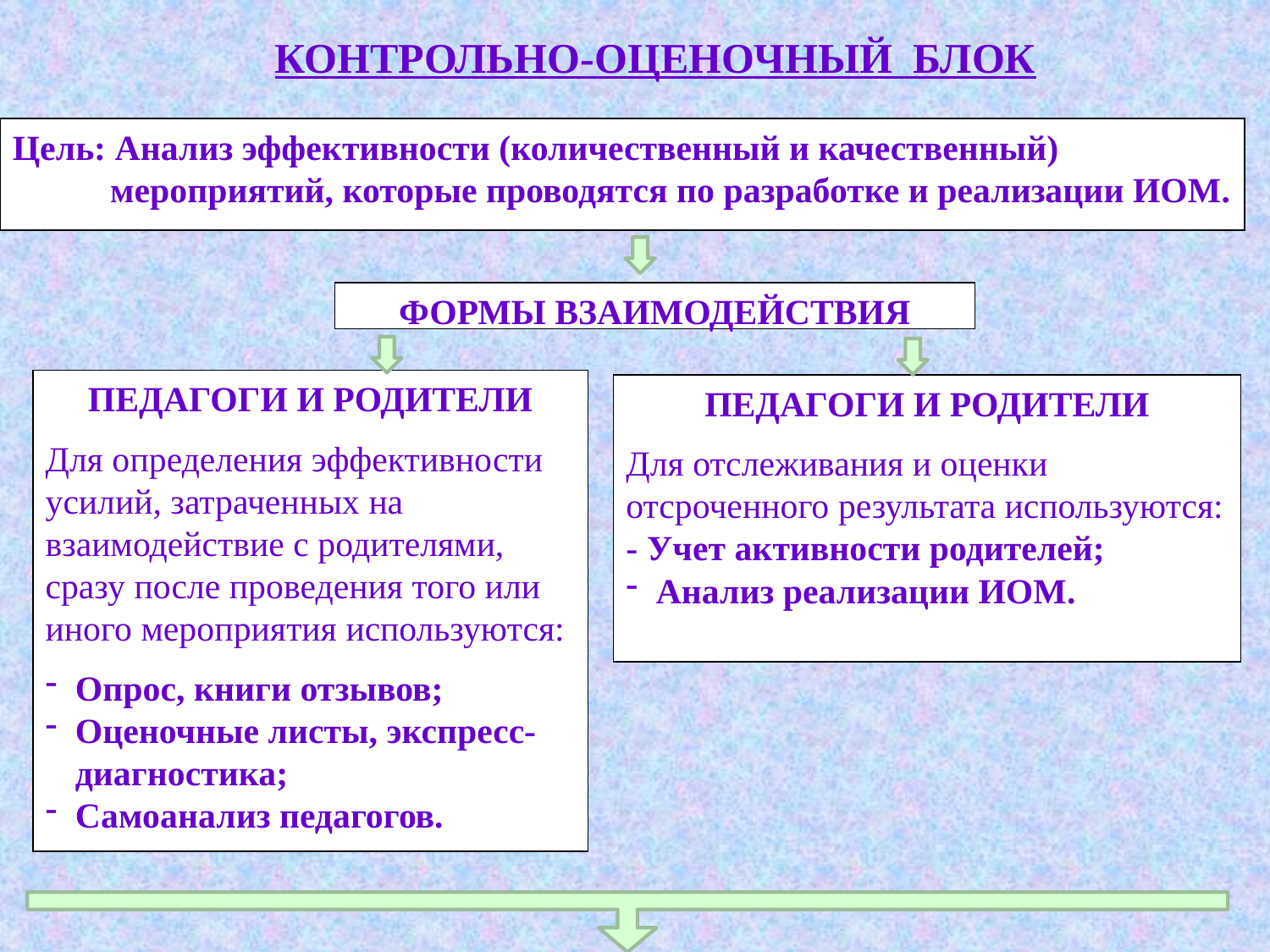

КОНТРОЛЬНО-ОЦЕНОЧНЫЙ  БЛОК
Цель: Анализ эффективности (количественный и качественный)
           мероприятий, которые проводятся по разработке и реализации ИОМ.

ФОРМЫ ВЗАИМОДЕЙСТВИЯ

ПЕДАГОГИ И РОДИТЕЛИ
Для определения эффективности  усилий, затраченных на взаимодействие с родителями, сразу после проведения того или иного мероприятия используются:
Опрос, книги отзывов;
Оценочные листы, экспресс-диагностика;
Самоанализ педагогов.
ПЕДАГОГИ И РОДИТЕЛИ
Для отслеживания и оценки отсроченного результата используются:
- Учет активности родителей;
Анализ реализации ИОМ.